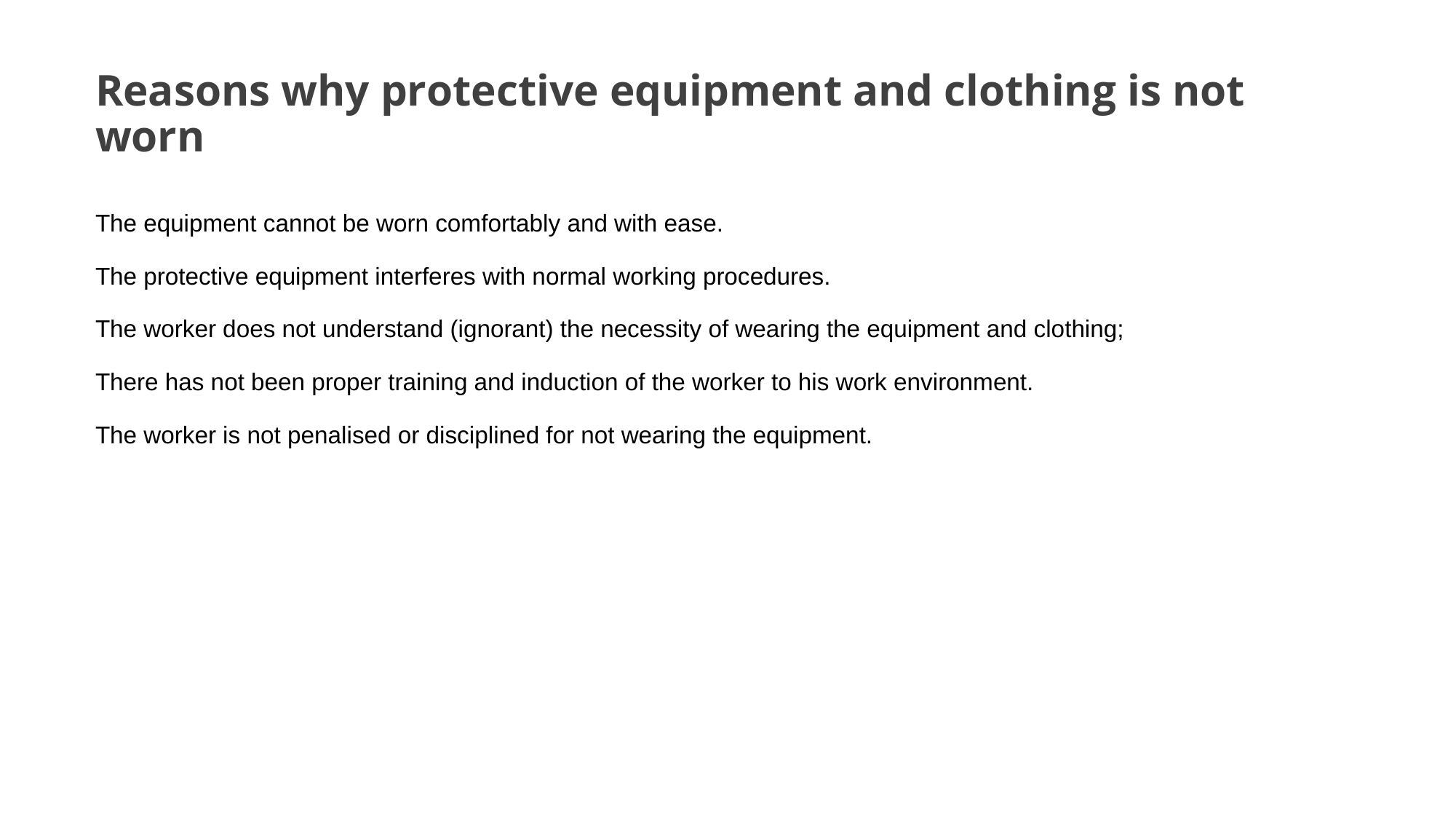

# Reasons why protective equipment and clothing is not worn
The equipment cannot be worn comfortably and with ease.
The protective equipment interferes with normal working procedures.
The worker does not understand (ignorant) the necessity of wearing the equipment and clothing;
There has not been proper training and induction of the worker to his work environment.
The worker is not penalised or disciplined for not wearing the equipment.